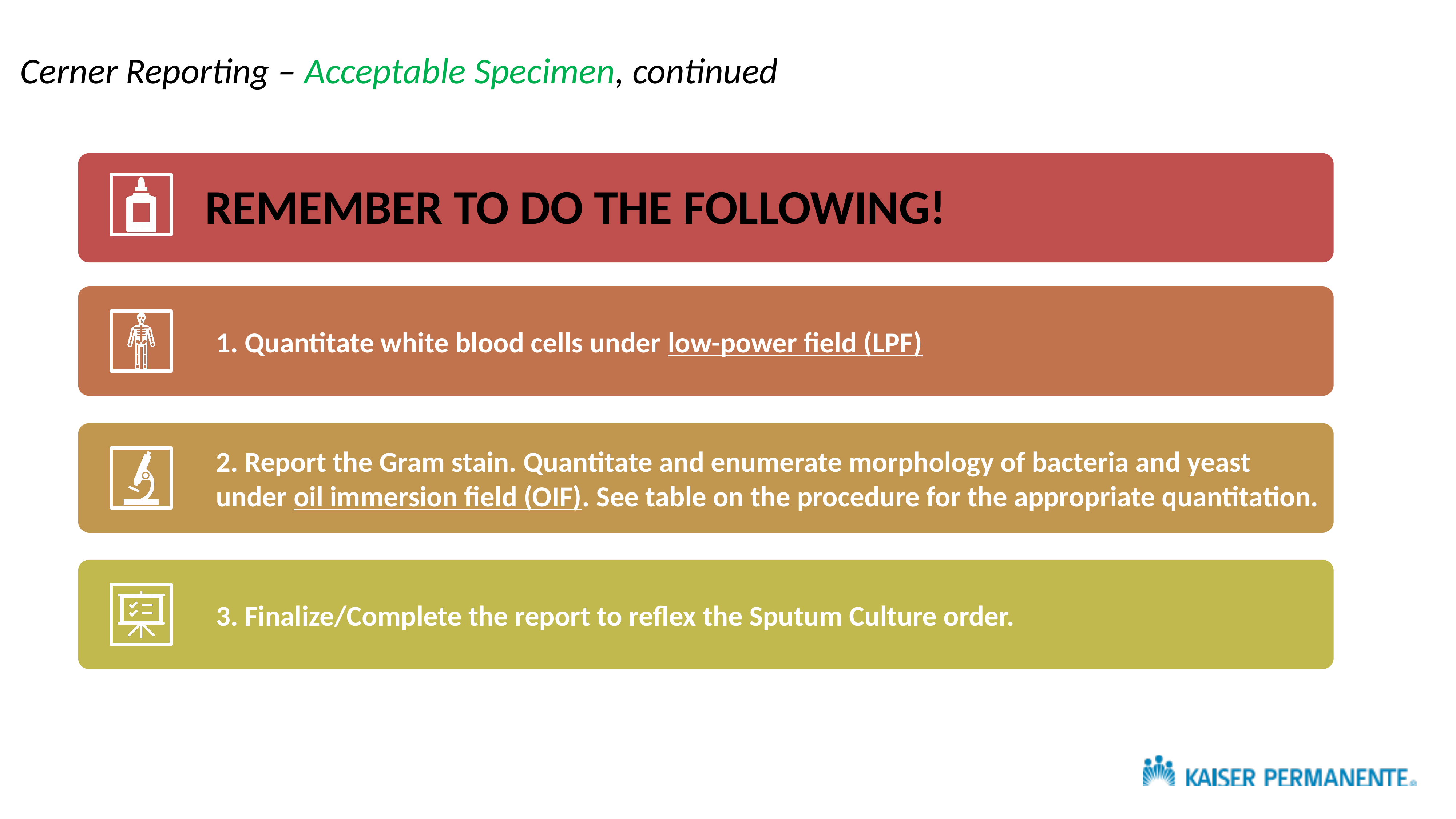

# Cerner Reporting – Acceptable Specimen, continued
REMEMBER TO DO THE FOLLOWING!

1. Quantitate white blood cells under low-power field (LPF)

2. Report the Gram stain. Quantitate and enumerate morphology of bacteria and yeast under oil immersion field (OIF). See table on the procedure for the appropriate quantitation.

3. Finalize/Complete the report to reflex the Sputum Culture order.